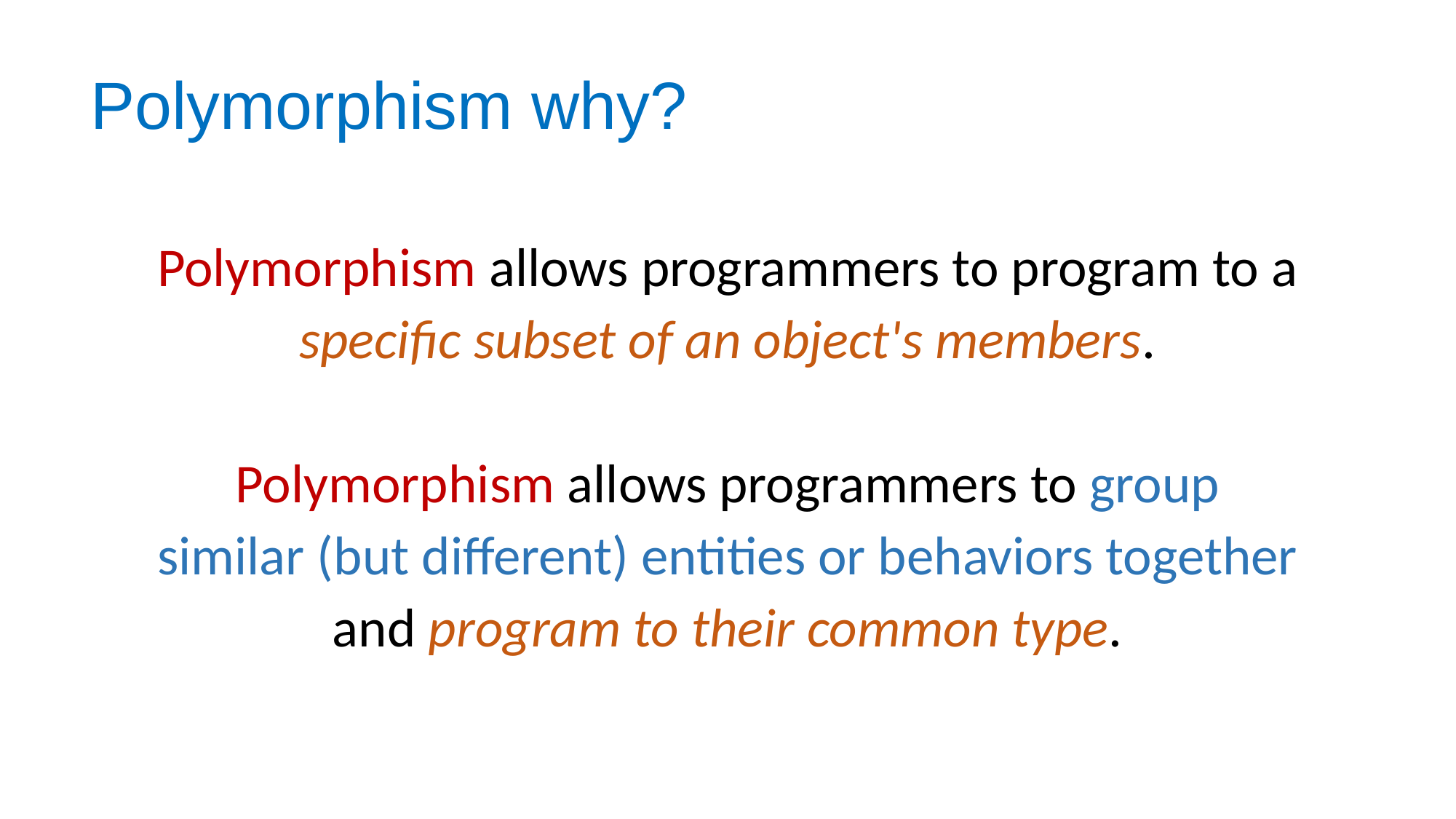

# Polymorphism why?
Polymorphism allows programmers to program to a specific subset of an object's members.

Polymorphism allows programmers to group
similar (but different) entities or behaviors together and program to their common type.